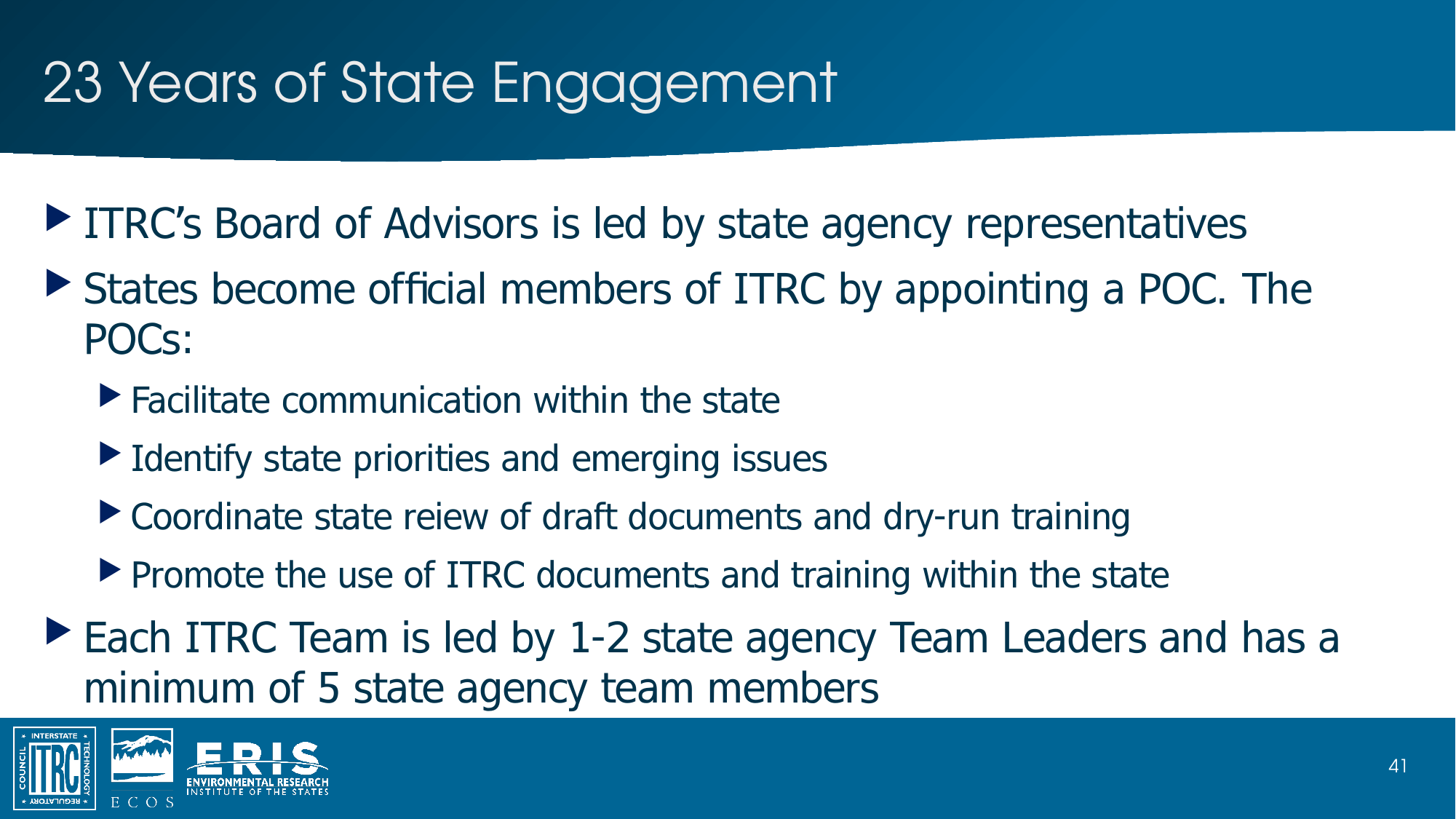

# 23 Years of State Engagement
ITRC’s Board of Advisors is led by state agency representatives
States become official members of ITRC by appointing a POC. The POCs:
Facilitate communication within the state
Identify state priorities and emerging issues
Coordinate state reiew of draft documents and dry-run training
Promote the use of ITRC documents and training within the state
Each ITRC Team is led by 1-2 state agency Team Leaders and has a minimum of 5 state agency team members

41